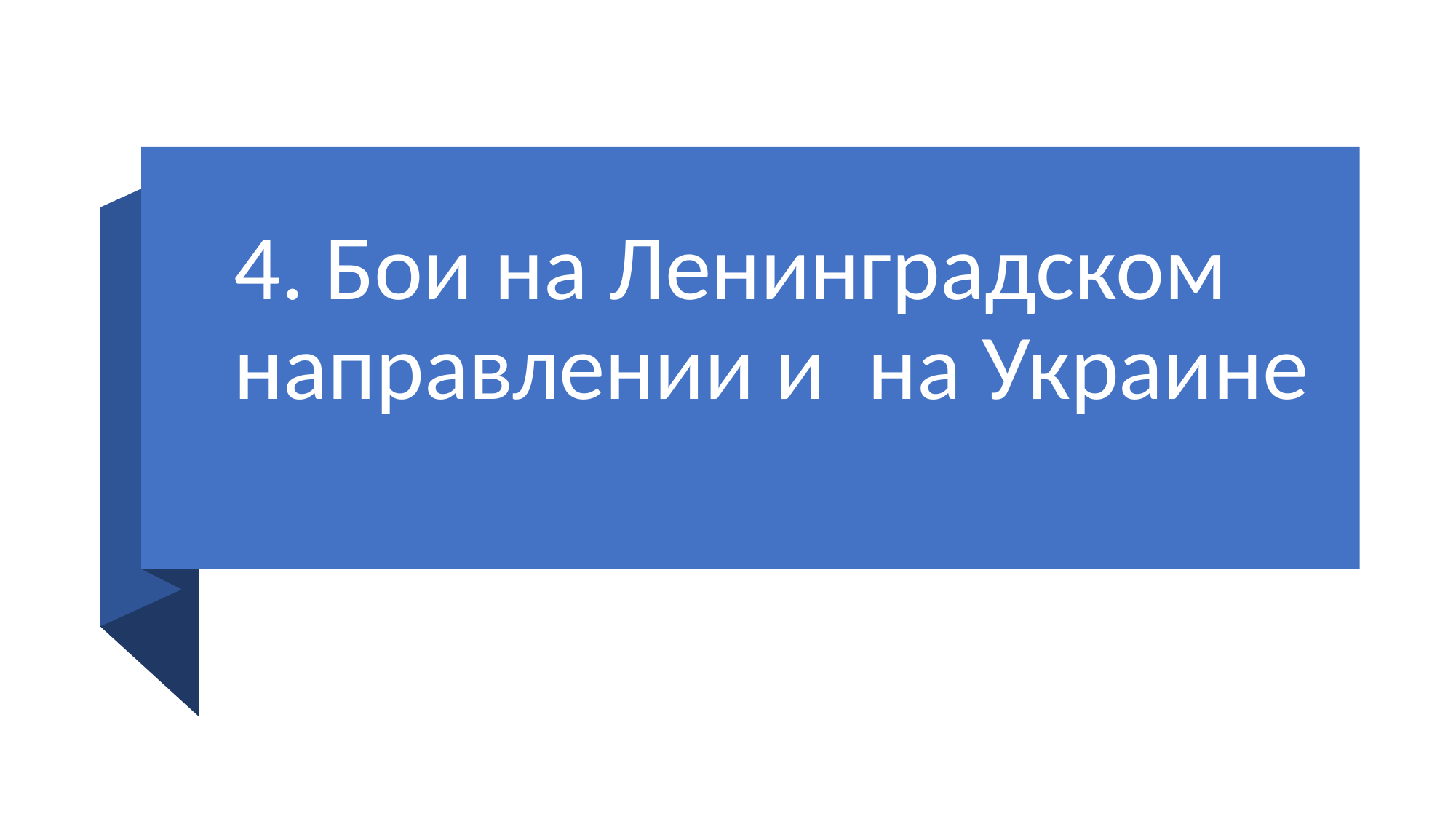

# 4. Бои на Ленинградском направлении и  на Украине